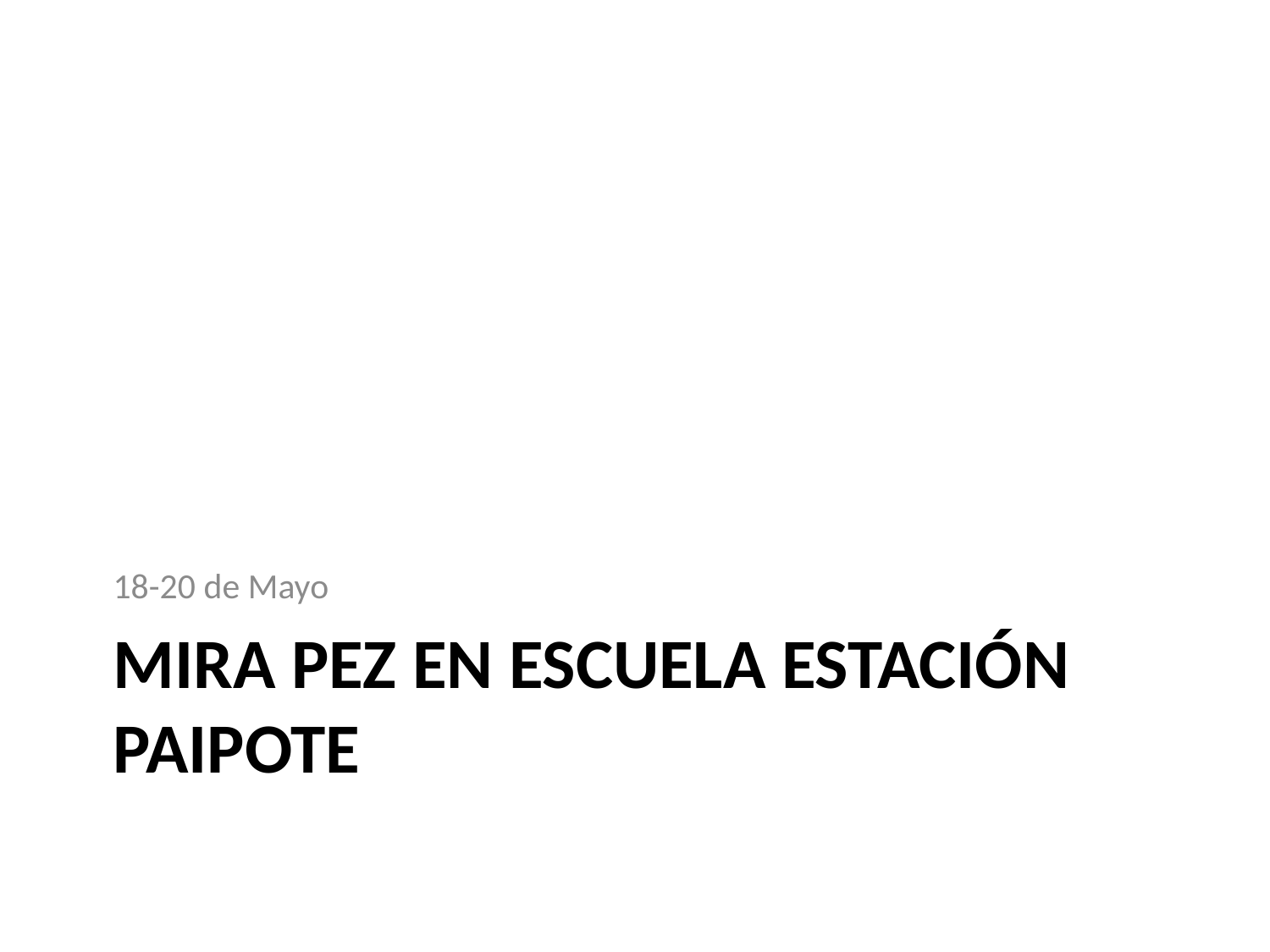

18-20 de Mayo
# Mira Pez en Escuela Estación Paipote